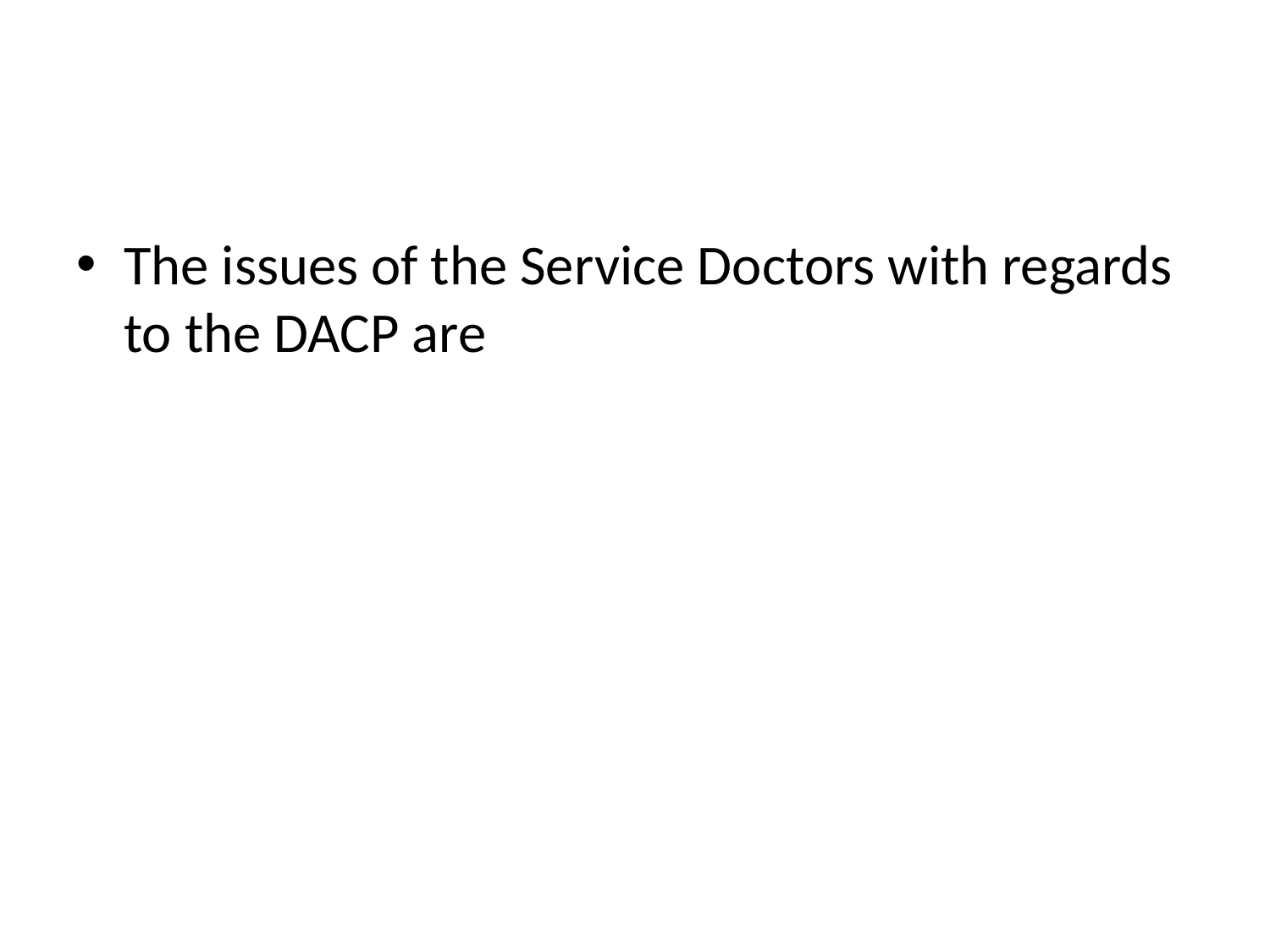

#
The issues of the Service Doctors with regards to the DACP are